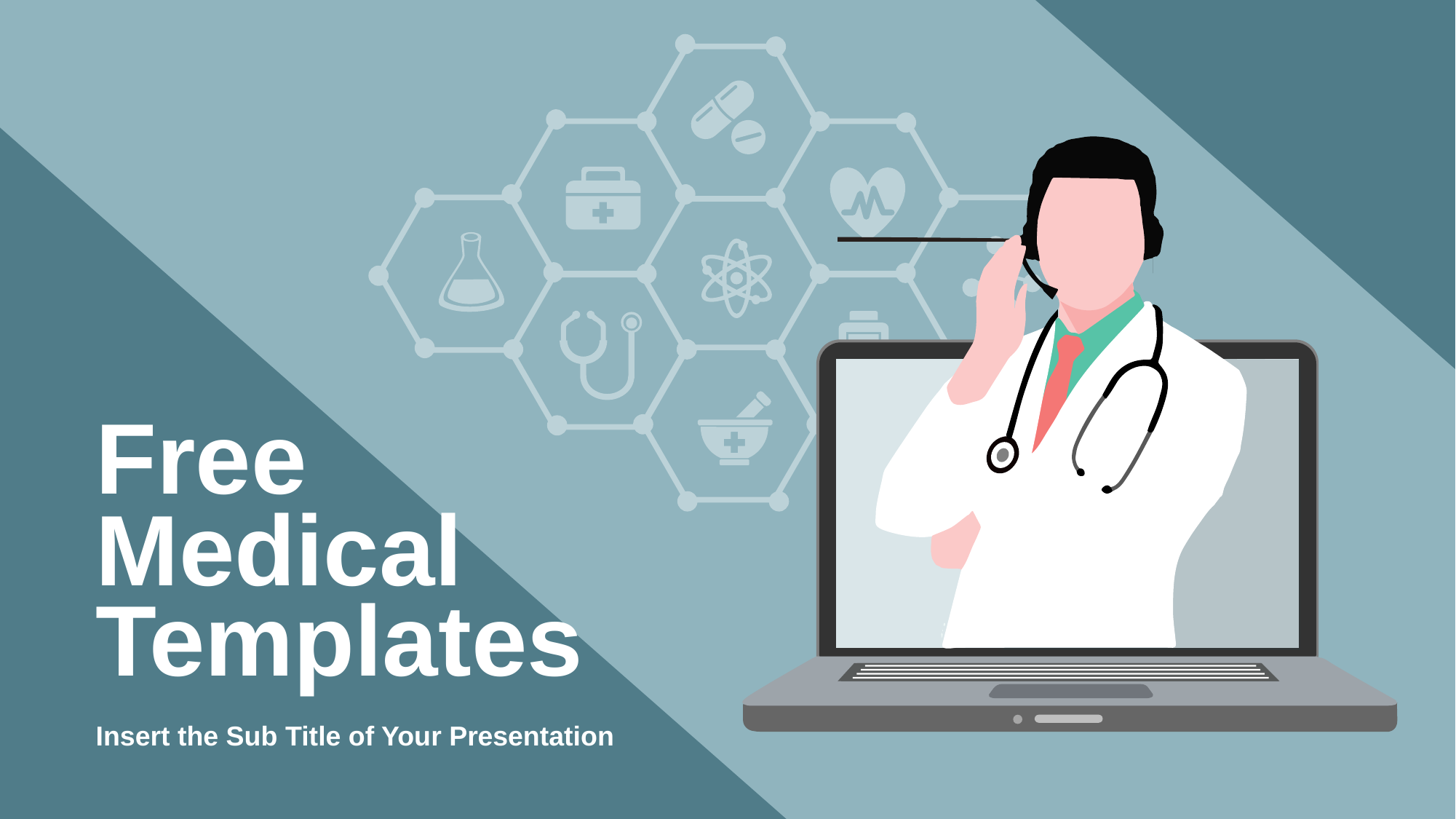

Free
Medical
Templates
Insert the Sub Title of Your Presentation